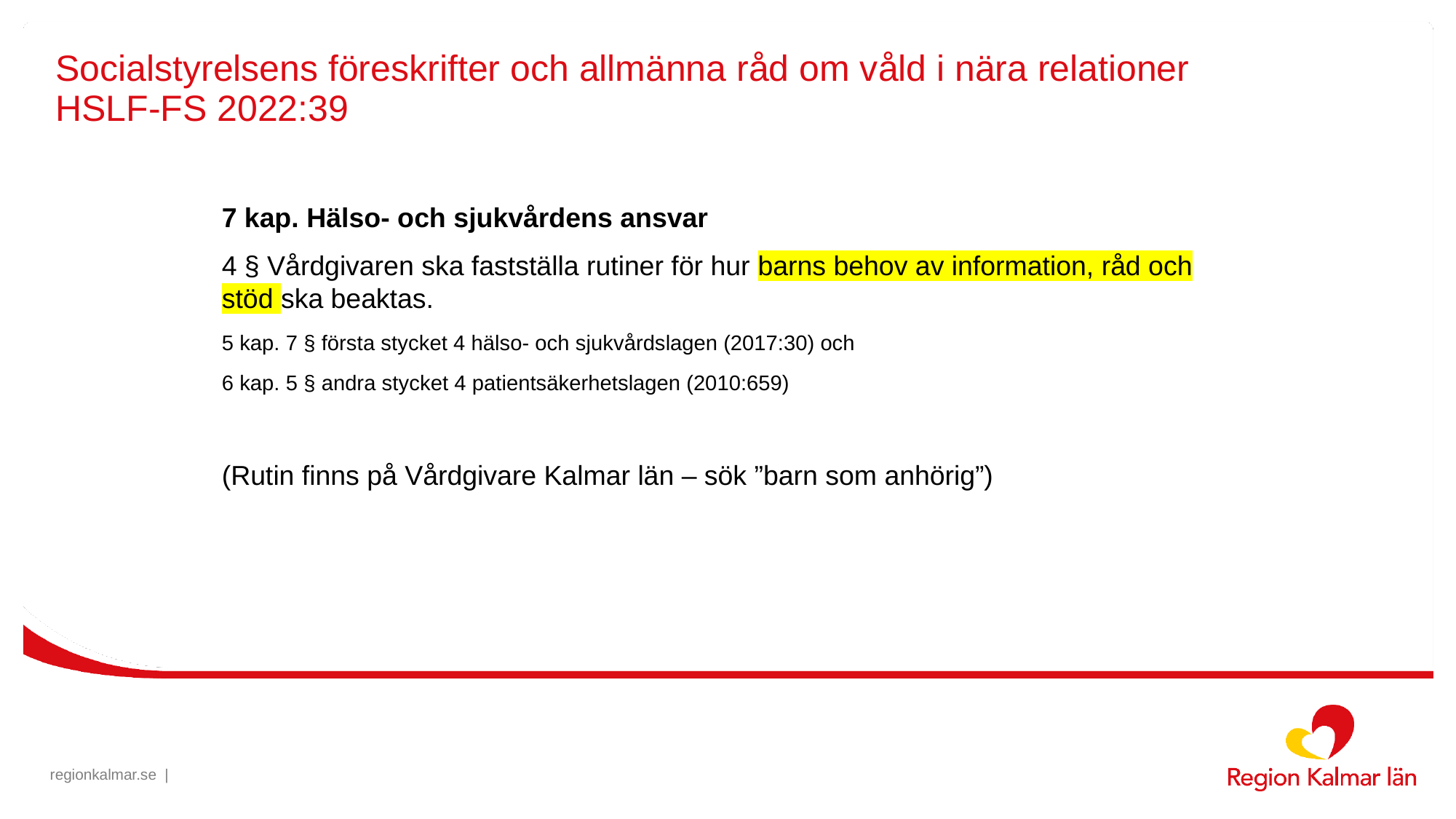

# Socialstyrelsens föreskrifter och allmänna råd om våld i nära relationer HSLF-FS 2022:39
7 kap. Hälso- och sjukvårdens ansvar
4 § Vårdgivaren ska fastställa rutiner för hur barns behov av information, råd och stöd ska beaktas.
5 kap. 7 § första stycket 4 hälso- och sjukvårdslagen (2017:30) och
6 kap. 5 § andra stycket 4 patientsäkerhetslagen (2010:659)

(Rutin finns på Vårdgivare Kalmar län – sök ”barn som anhörig”)